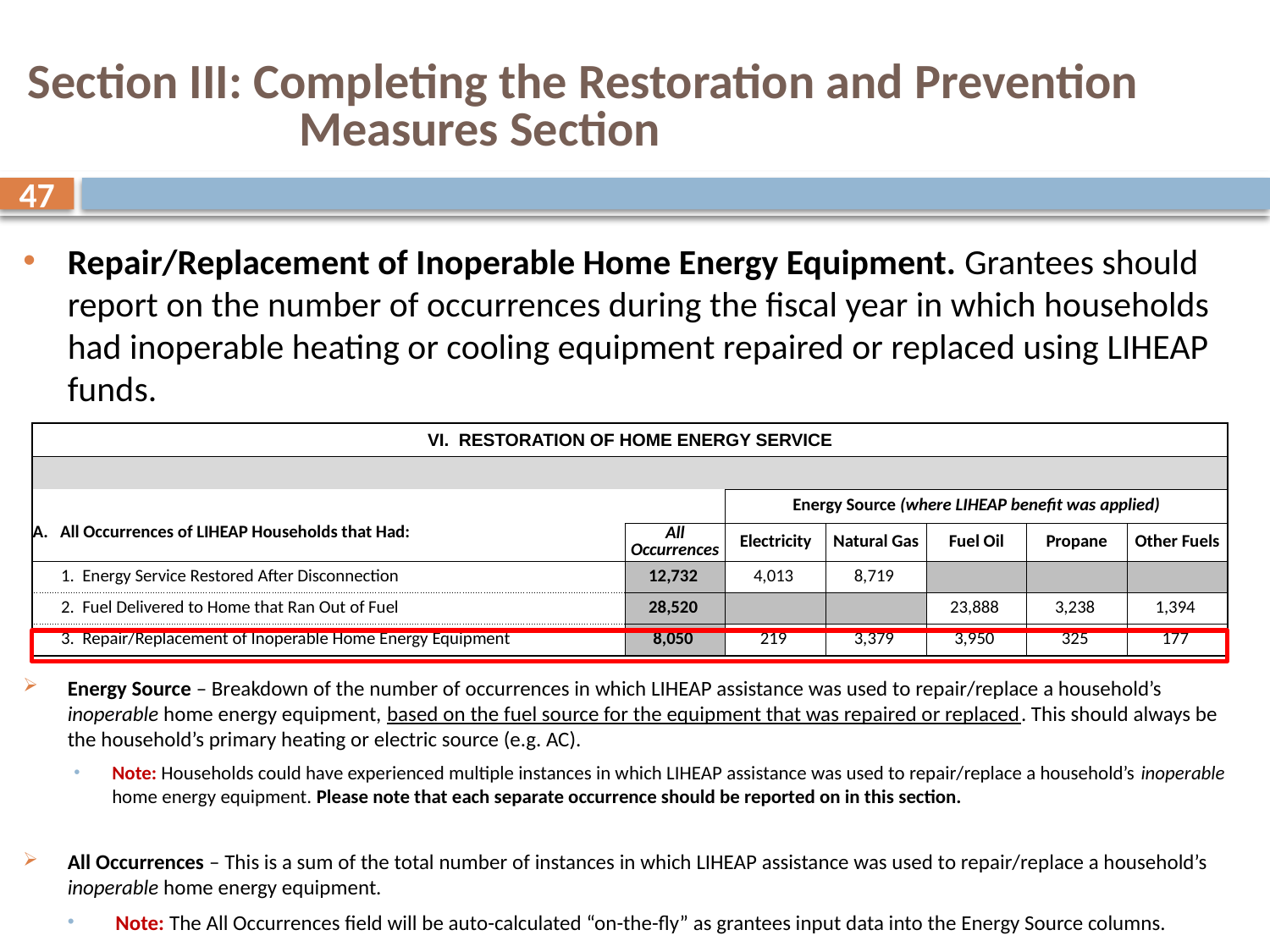

# Section III: Completing the Restoration and Prevention Measures Section
47
Repair/Replacement of Inoperable Home Energy Equipment. Grantees should report on the number of occurrences during the fiscal year in which households had inoperable heating or cooling equipment repaired or replaced using LIHEAP funds.

Energy Source – Breakdown of the number of occurrences in which LIHEAP assistance was used to repair/replace a household’s inoperable home energy equipment, based on the fuel source for the equipment that was repaired or replaced. This should always be the household’s primary heating or electric source (e.g. AC).
Note: Households could have experienced multiple instances in which LIHEAP assistance was used to repair/replace a household’s inoperable home energy equipment. Please note that each separate occurrence should be reported on in this section.

All Occurrences – This is a sum of the total number of instances in which LIHEAP assistance was used to repair/replace a household’s inoperable home energy equipment.
Note: The All Occurrences field will be auto-calculated “on-the-fly” as grantees input data into the Energy Source columns.

| VI. RESTORATION OF HOME ENERGY SERVICE |  |  |  |  |  |  |
| --- | --- | --- | --- | --- | --- | --- |
|  |  |  |  |  |  |  |
|  |  | Energy Source (where LIHEAP benefit was applied) |  |  |  |  |
| A. All Occurrences of LIHEAP Households that Had: | All Occurrences | Electricity | Natural Gas | Fuel Oil | Propane | Other Fuels |
| 1. Energy Service Restored After Disconnection | 12,732 | 4,013 | 8,719 |  |  |  |
| 2. Fuel Delivered to Home that Ran Out of Fuel | 28,520 |  |  | 23,888 | 3,238 | 1,394 |
| 3. Repair/Replacement of Inoperable Home Energy Equipment | 8,050 | 219 | 3,379 | 3,950 | 325 | 177 |